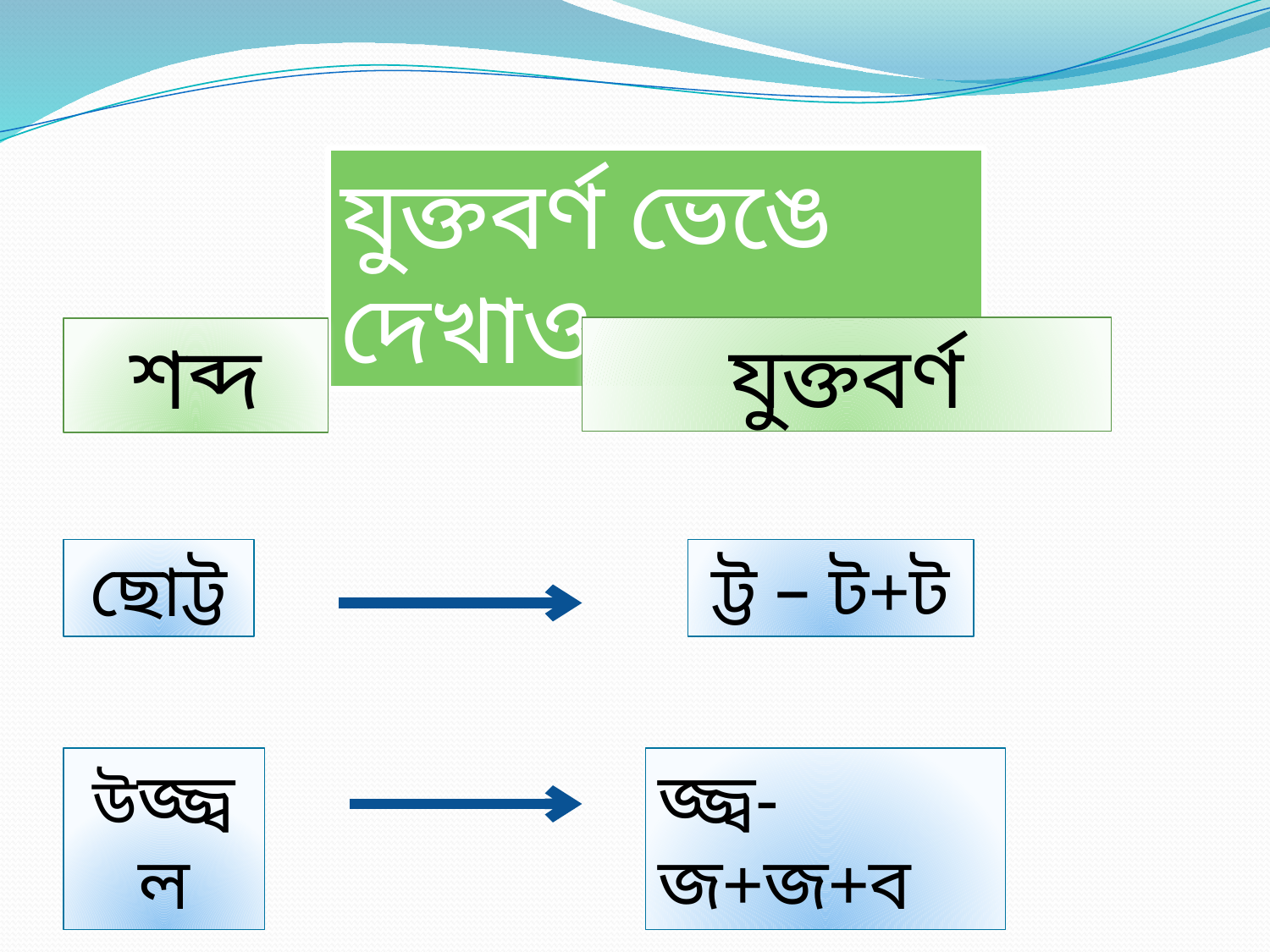

যুক্তবর্ণ ভেঙে দেখাও
যুক্তবর্ণ
শব্দ
ছোট্ট
উজ্জ্বল
ট্ট – ট+ট
জ্জ্ব- জ+জ+ব